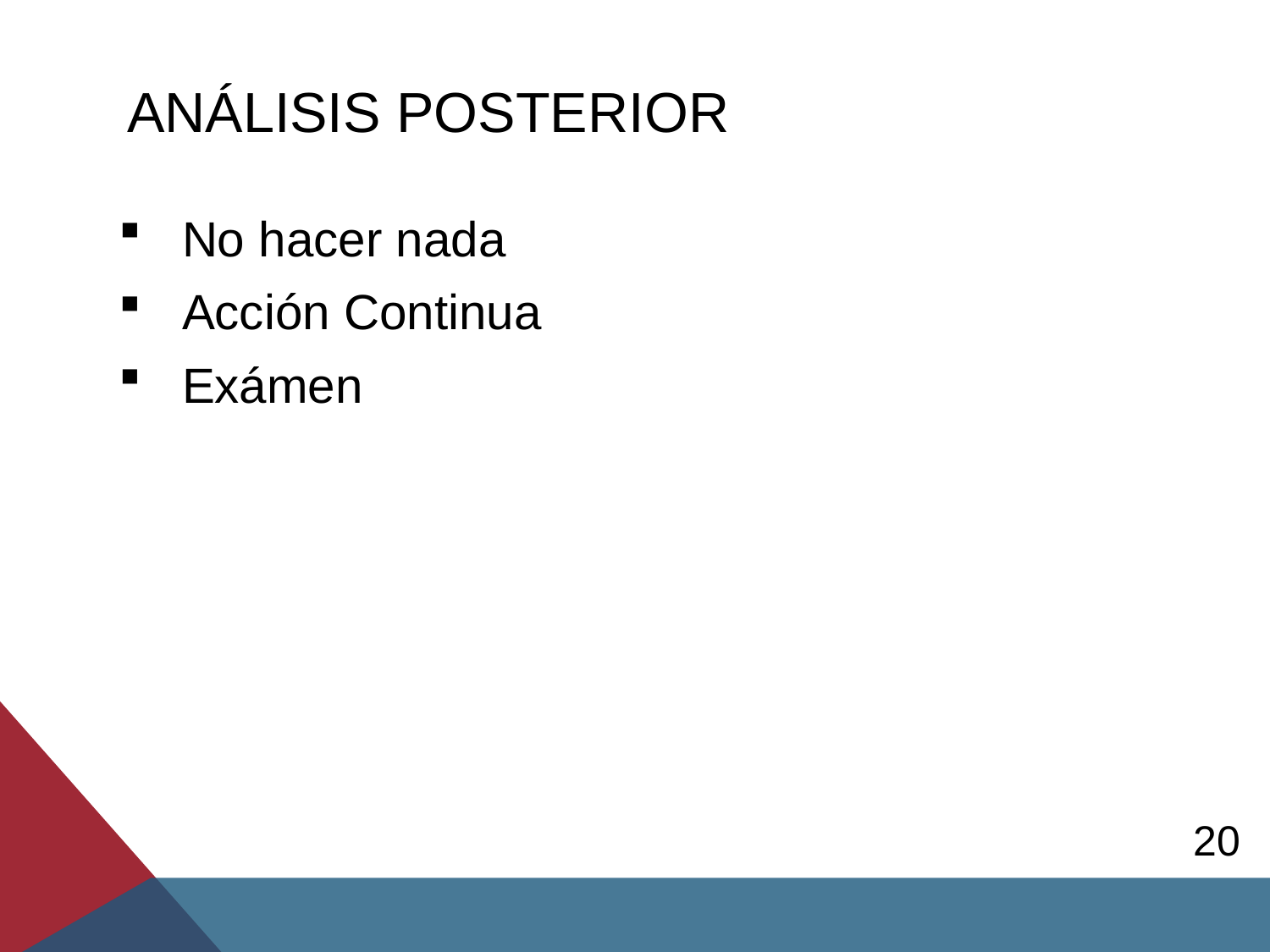

# Análisis POSTERIOR
No hacer nada
Acción Continua
Exámen

20